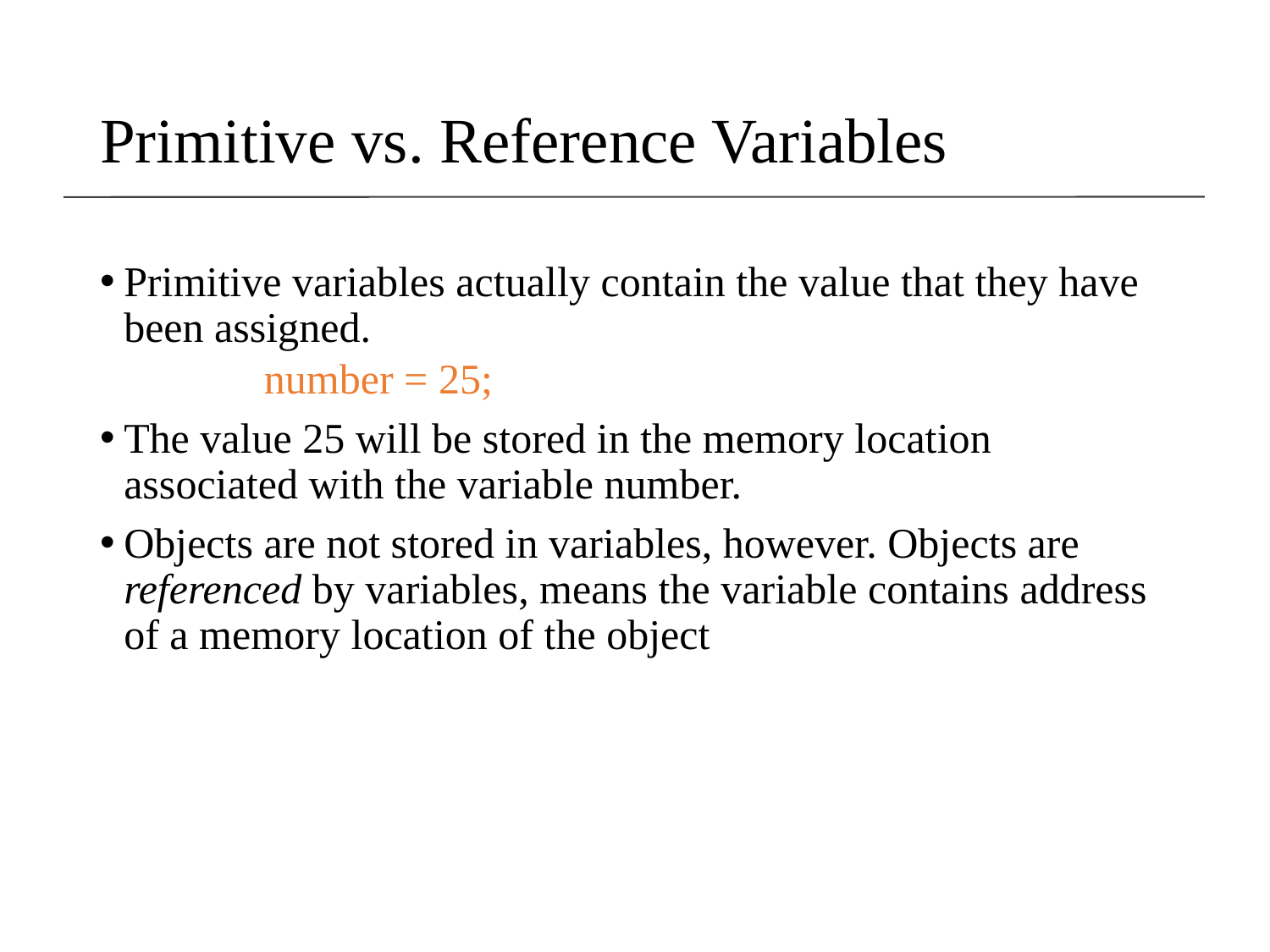

Primitive vs. Reference Variables
Primitive variables actually contain the value that they have been assigned.
           number = 25;
The value 25 will be stored in the memory location associated with the variable number.
Objects are not stored in variables, however. Objects are referenced by variables, means the variable contains address of a memory location of the object